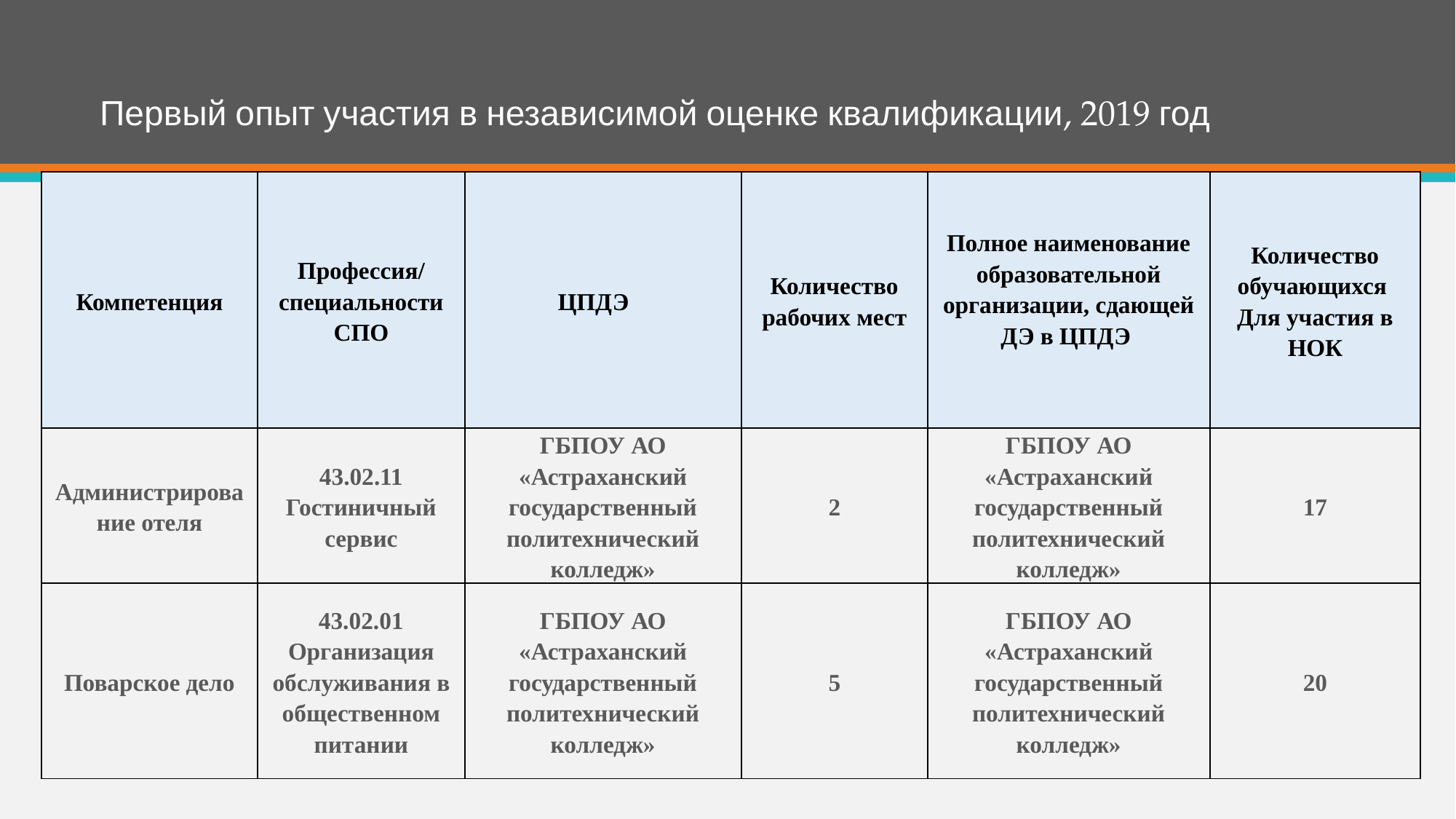

# Первый опыт участия в независимой оценке квалификации, 2019 год
| Компетенция | Профессия/ специальности СПО | ЦПДЭ | Количество рабочих мест | Полное наименование образовательной организации, сдающей ДЭ в ЦПДЭ | Количество обучающихся Для участия в НОК |
| --- | --- | --- | --- | --- | --- |
| Администрирование отеля | 43.02.11 Гостиничный сервис | ГБПОУ АО «Астраханский государственный политехнический колледж» | 2 | ГБПОУ АО «Астраханский государственный политехнический колледж» | 17 |
| Поварское дело | 43.02.01 Организация обслуживания в общественном питании | ГБПОУ АО «Астраханский государственный политехнический колледж» | 5 | ГБПОУ АО «Астраханский государственный политехнический колледж» | 20 |